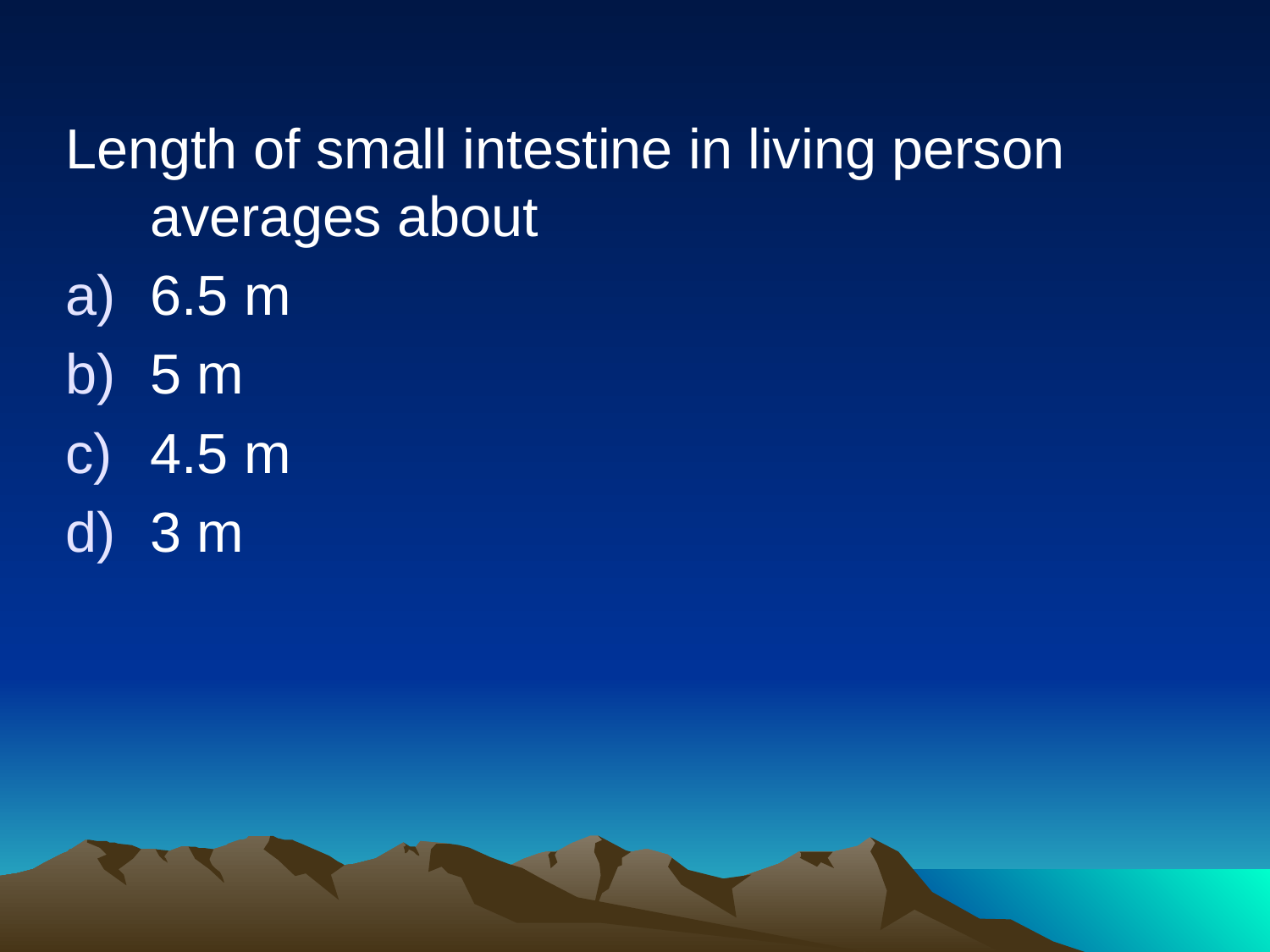

Length of small intestine in living person averages about
6.5 m
5 m
4.5 m
3 m